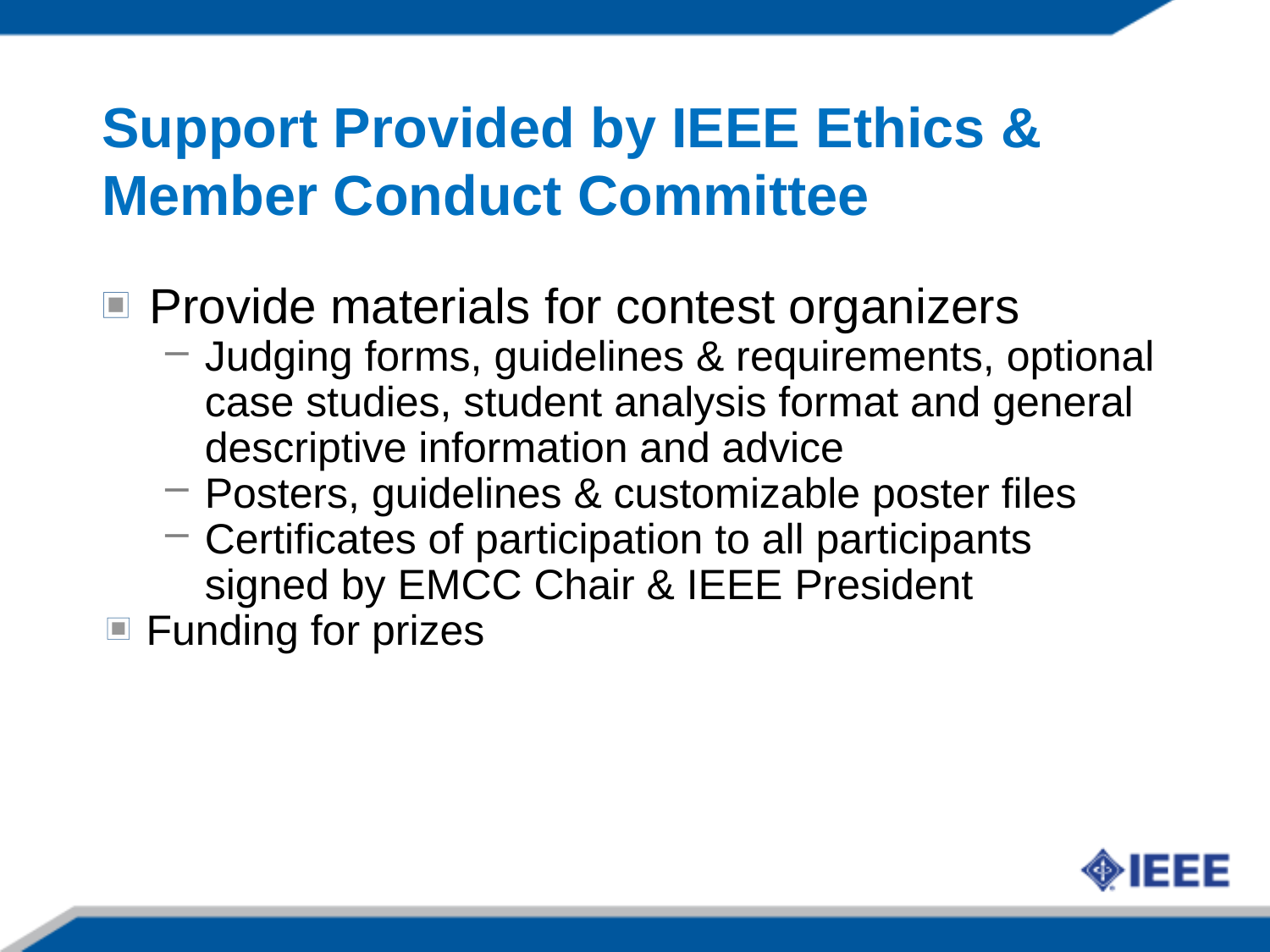

Support Provided by IEEE Ethics & Member Conduct Committee
Provide materials for contest organizers
Judging forms, guidelines & requirements, optional case studies, student analysis format and general descriptive information and advice
Posters, guidelines & customizable poster files
Certificates of participation to all participants signed by EMCC Chair & IEEE President
Funding for prizes